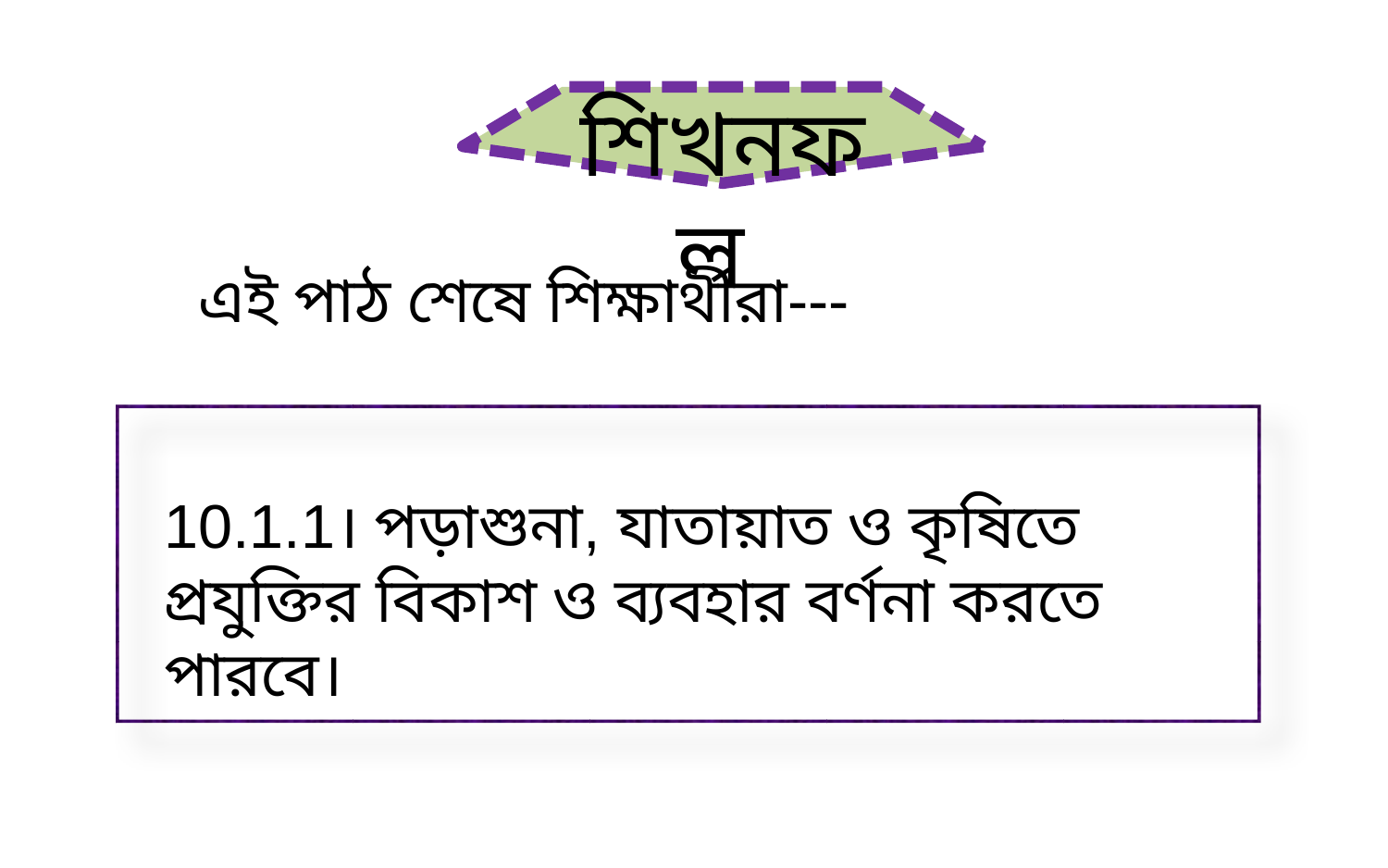

শিখনফল

এই পাঠ শেষে শিক্ষার্থীরা---

10.1.1। পড়াশুনা, যাতায়াত ও কৃষিতে প্রযুক্তির বিকাশ ও ব্যবহার বর্ণনা করতে পারবে।